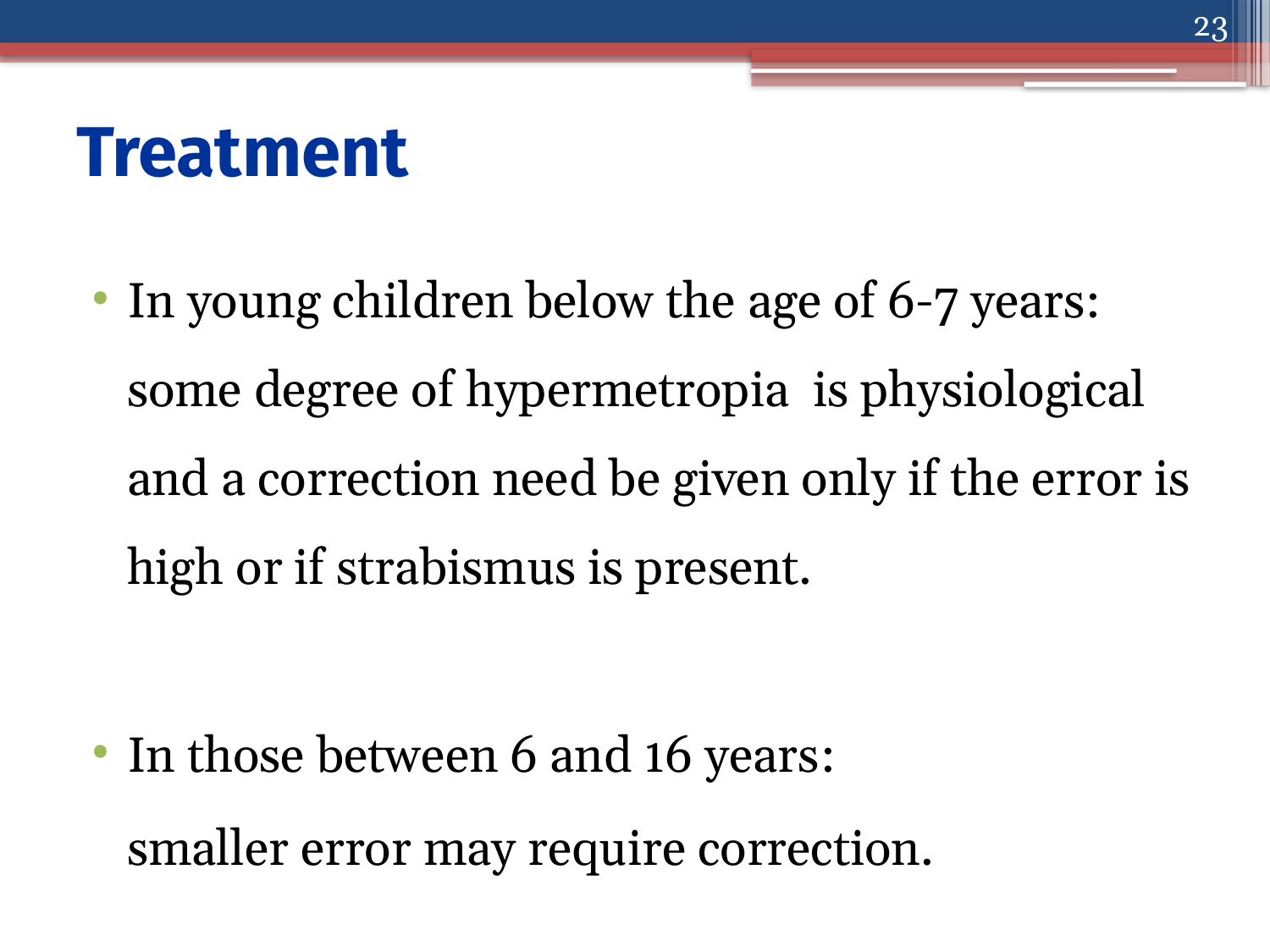

23
# Treatment
In young children below the age of 6-7 years: some degree of hypermetropia  is physiological and a correction need be given only if the error is high or if strabismus is present.

In those between 6 and 16 years:
   smaller error may require correction.